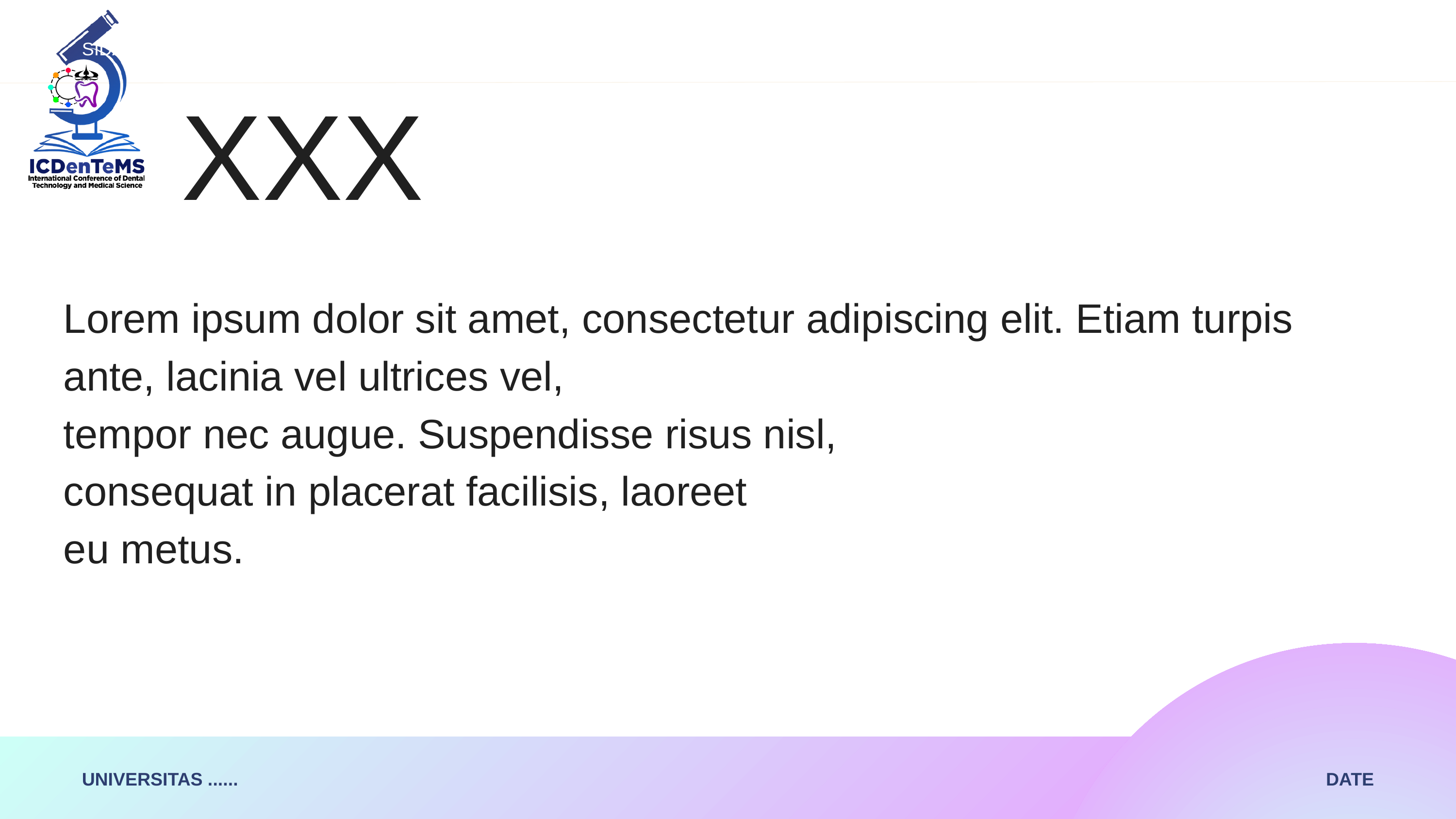

SIDANG SKRIPSI
2024
XXX

Lorem ipsum dolor sit amet, consectetur adipiscing elit. Etiam turpis ante, lacinia vel ultrices vel,
tempor nec augue. Suspendisse risus nisl,
consequat in placerat facilisis, laoreet
eu metus.

UNIVERSITAS ......
DATE